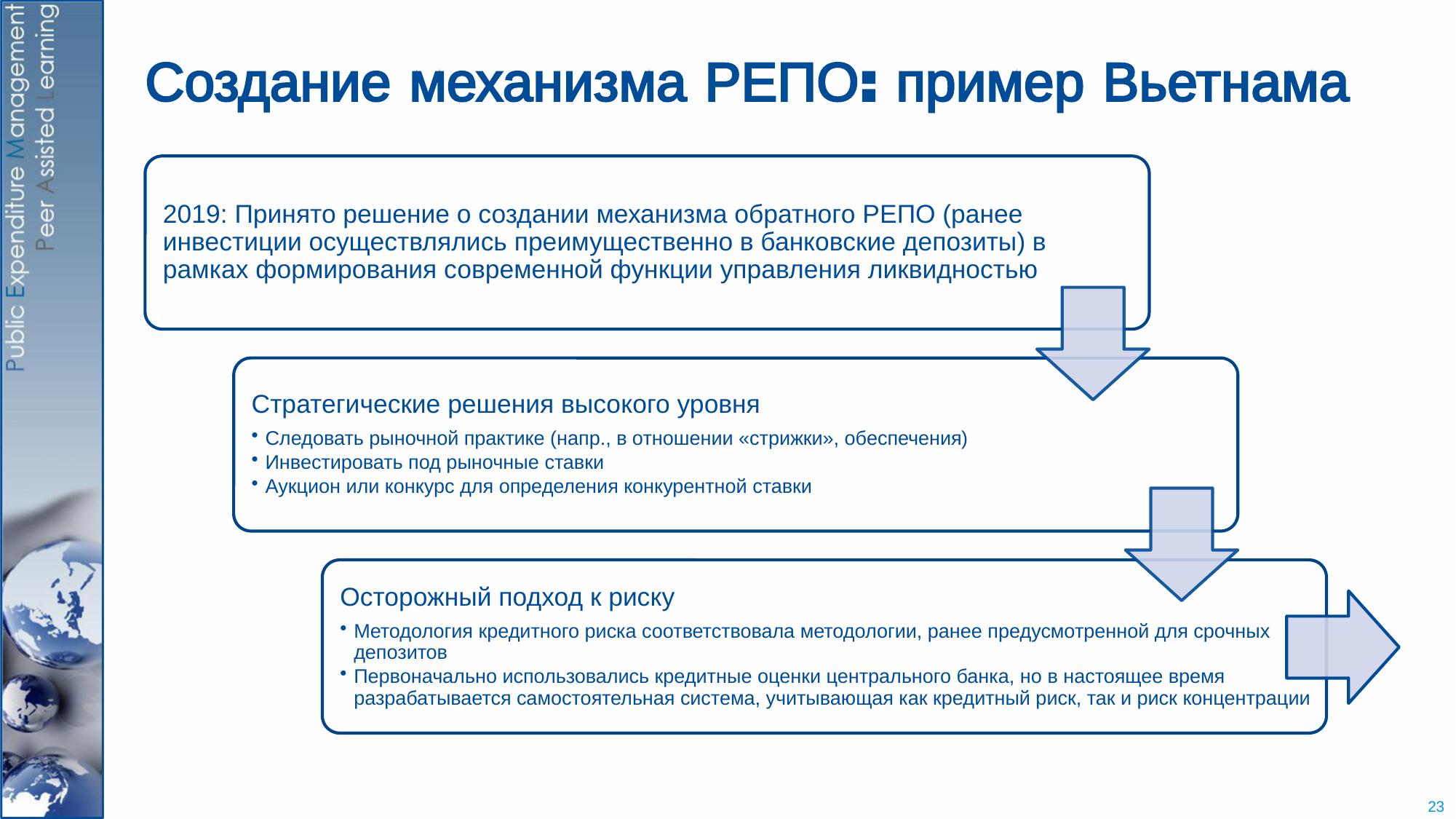

# Создание механизма РЕПО: пример Вьетнама
2019: Принято решение о создании механизма обратного РЕПО (ранее инвестиции осуществлялись преимущественно в банковские депозиты) в рамках формирования современной функции управления ликвидностью
Стратегические решения высокого уровня
Следовать рыночной практике (напр., в отношении «стрижки», обеспечения)
Инвестировать под рыночные ставки
Аукцион или конкурс для определения конкурентной ставки
Осторожный подход к риску
Методология кредитного риска соответствовала методологии, ранее предусмотренной для срочных депозитов
Первоначально использовались кредитные оценки центрального банка, но в настоящее время разрабатывается самостоятельная система, учитывающая как кредитный риск, так и риск концентрации